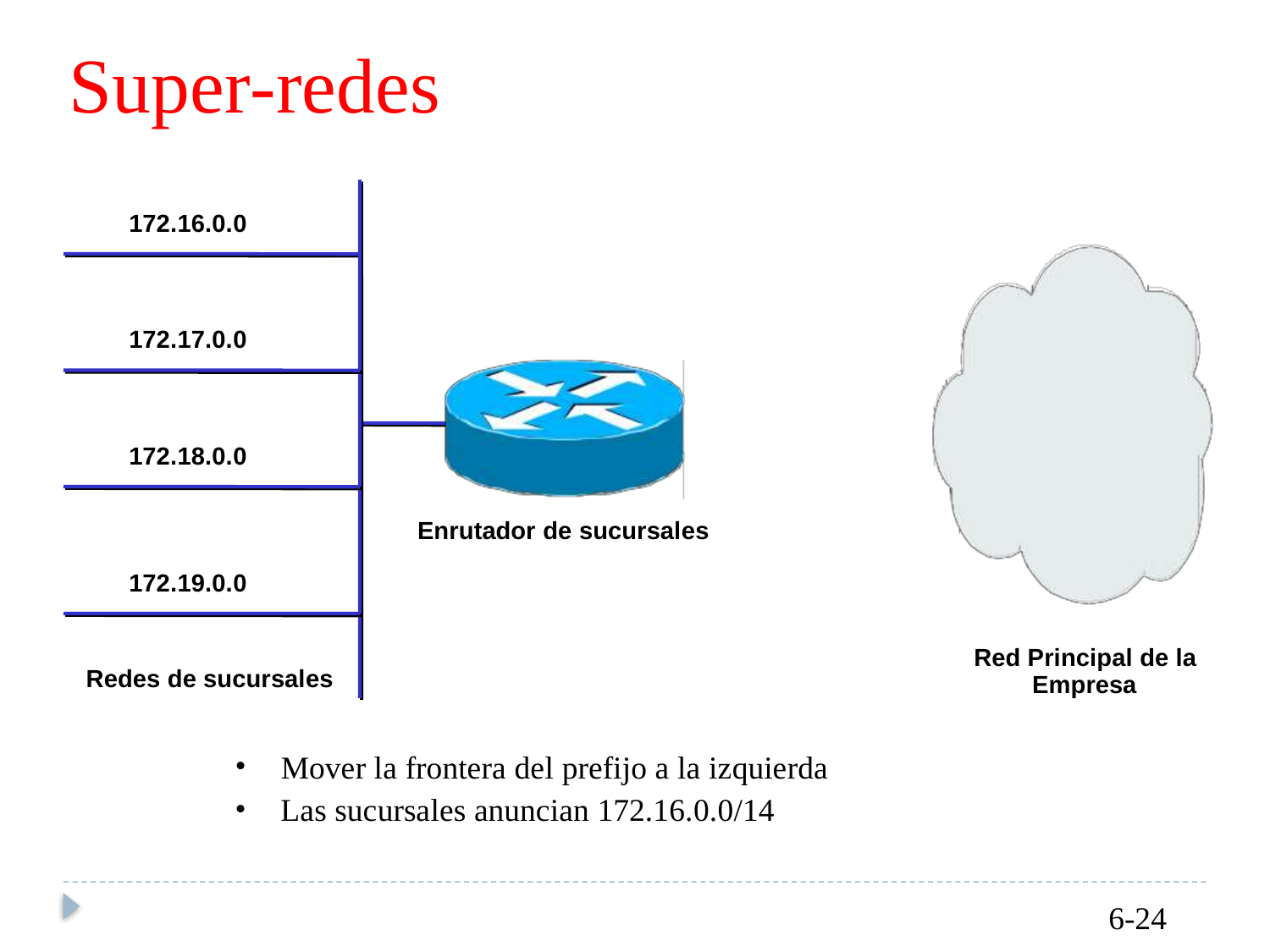

Super-redes

172.16.0.0

172.17.0.0

172.18.0.0

Enrutador de sucursales
172.19.0.0

Red Principal de la
Empresa
Redes de sucursales
•
•
Mover la frontera del prefijo a la izquierda
Las sucursales anuncian 172.16.0.0/14
6-24